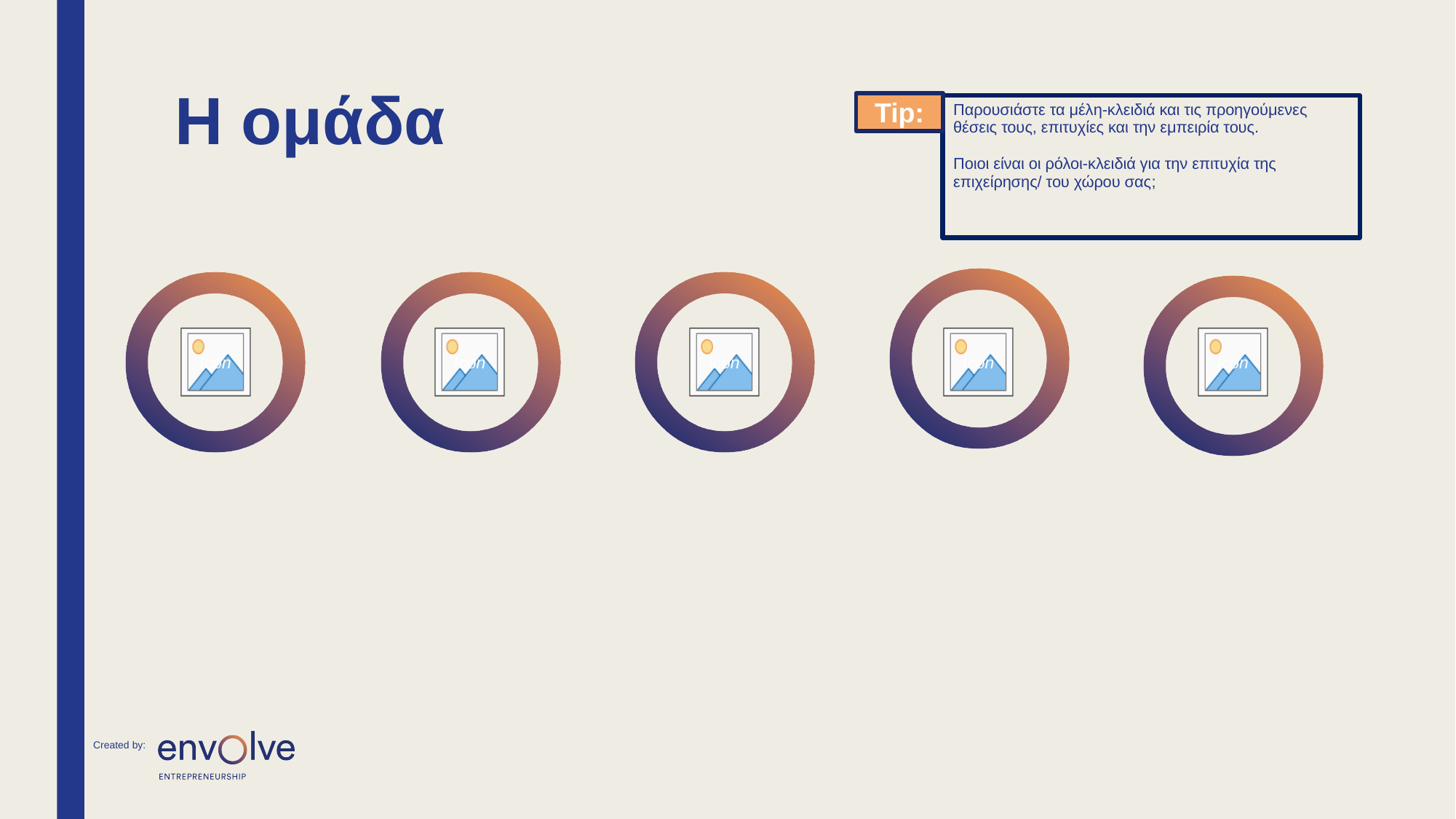

# Η ομάδα
Tip:
Παρουσιάστε τα μέλη-κλειδιά και τις προηγούμενες θέσεις τους, επιτυχίες και την εμπειρία τους.
Ποιοι είναι οι ρόλοι-κλειδιά για την επιτυχία της επιχείρησης/ του χώρου σας;